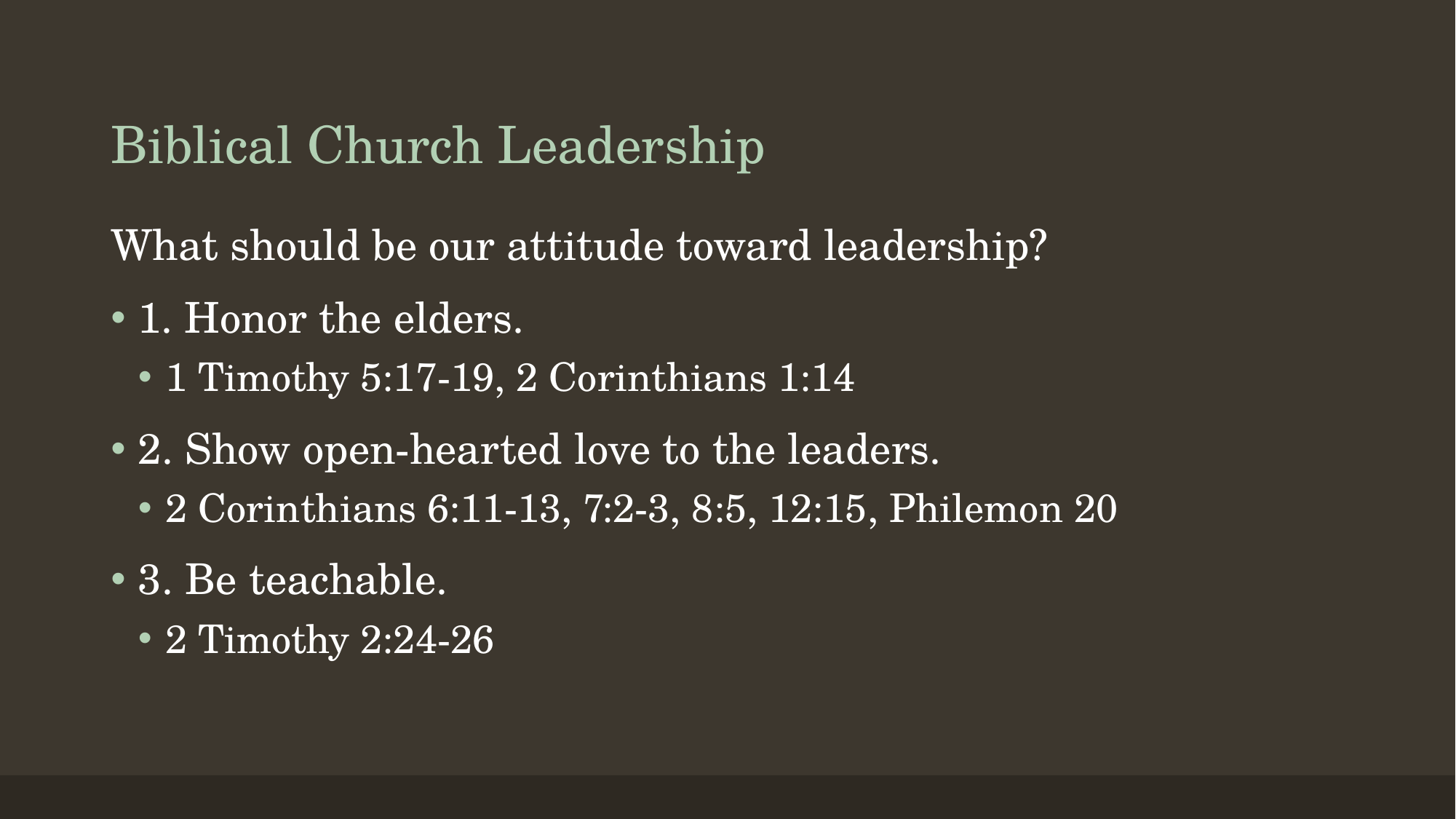

# Biblical Church Leadership
What should be our attitude toward leadership?
1. Honor the elders.
1 Timothy 5:17-19, 2 Corinthians 1:14
2. Show open-hearted love to the leaders.
2 Corinthians 6:11-13, 7:2-3, 8:5, 12:15, Philemon 20
3. Be teachable.
2 Timothy 2:24-26